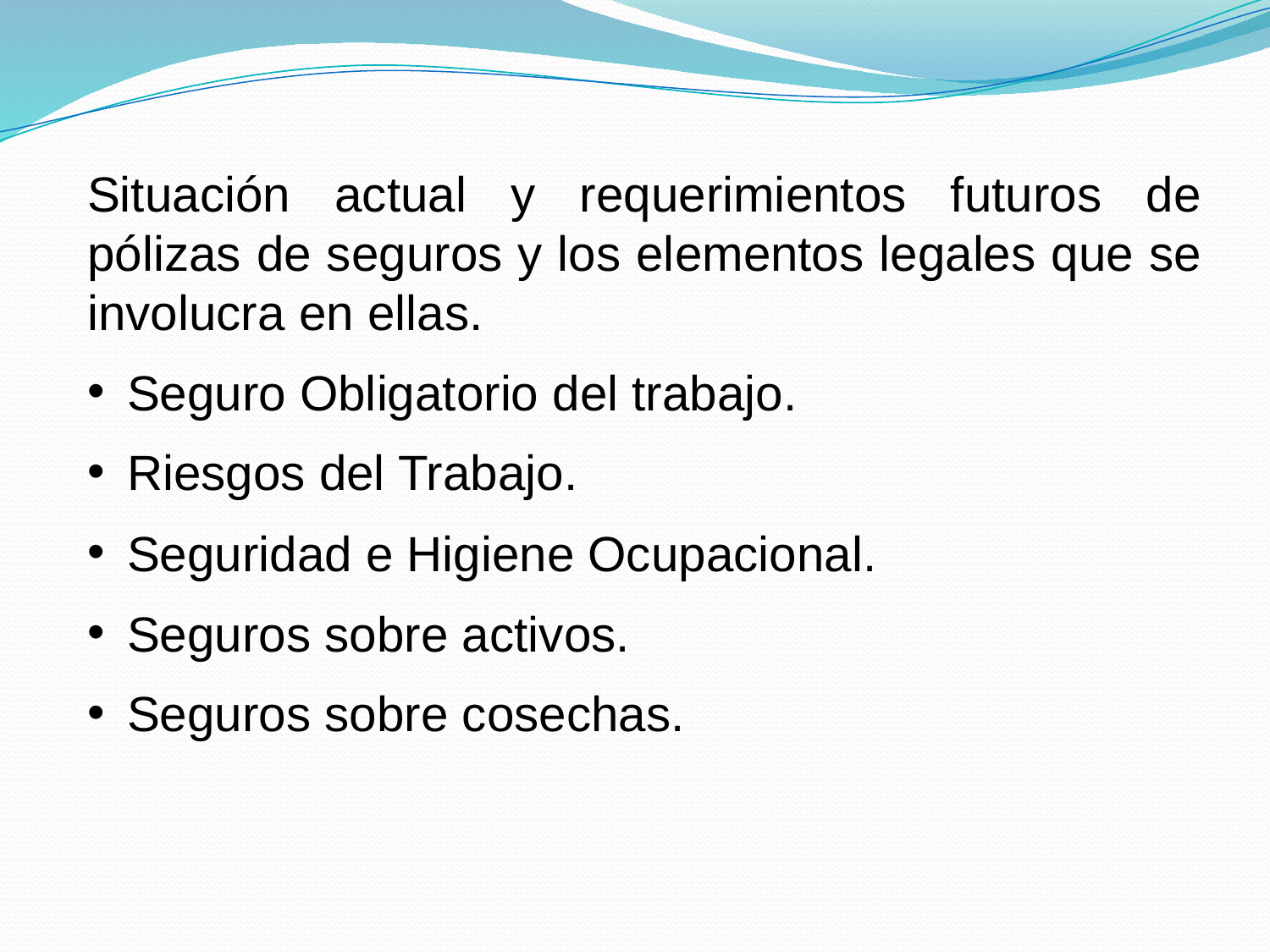

Situación actual y requerimientos futuros de pólizas de seguros y los elementos legales que se involucra en ellas.
Seguro Obligatorio del trabajo.
Riesgos del Trabajo.
Seguridad e Higiene Ocupacional.
Seguros sobre activos.
Seguros sobre cosechas.